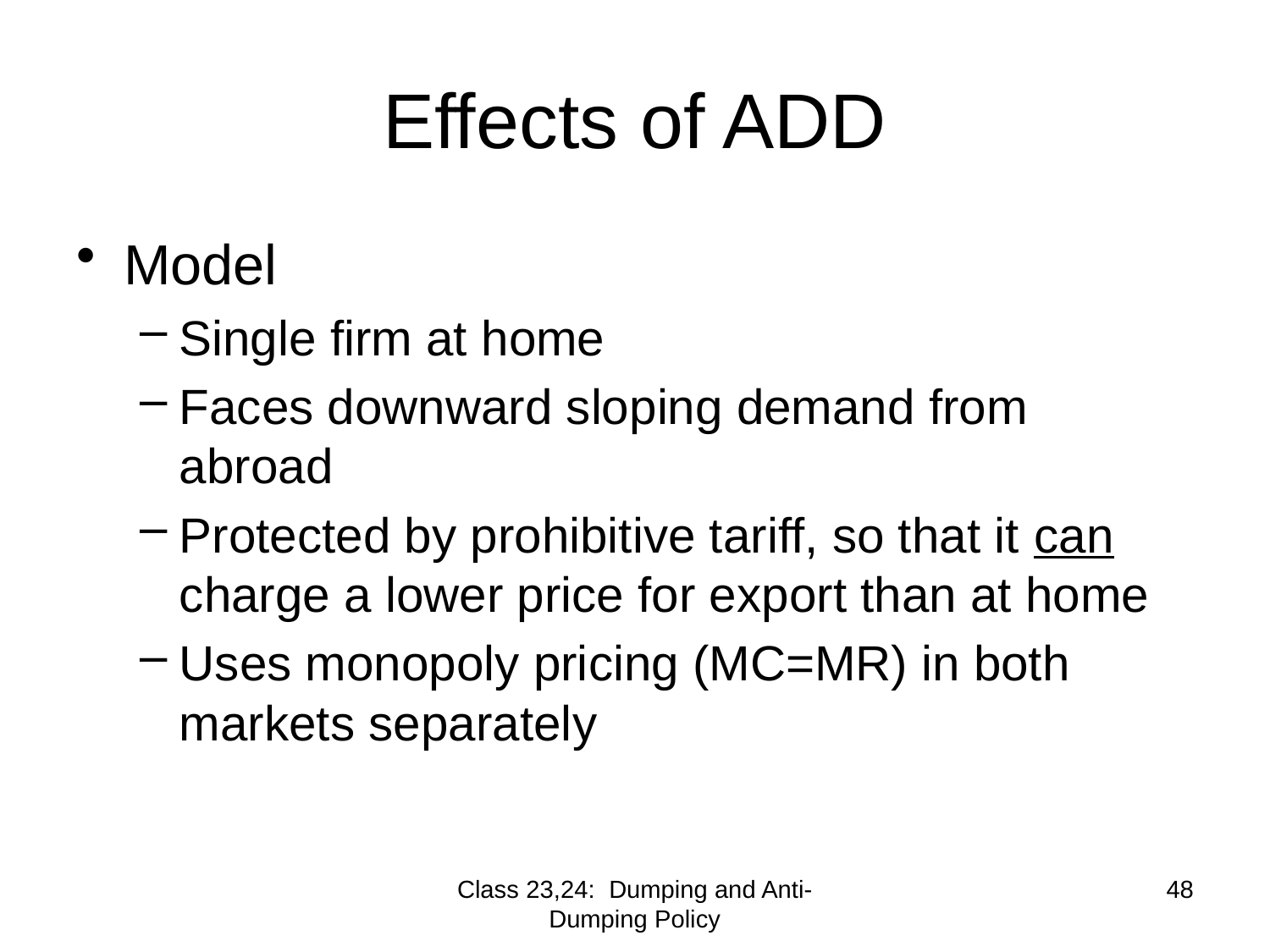

# Effects of ADD
Model
Single firm at home
Faces downward sloping demand from abroad
Protected by prohibitive tariff, so that it can charge a lower price for export than at home
Uses monopoly pricing (MC=MR) in both markets separately
Class 23,24:  Dumping and Anti-Dumping Policy
48